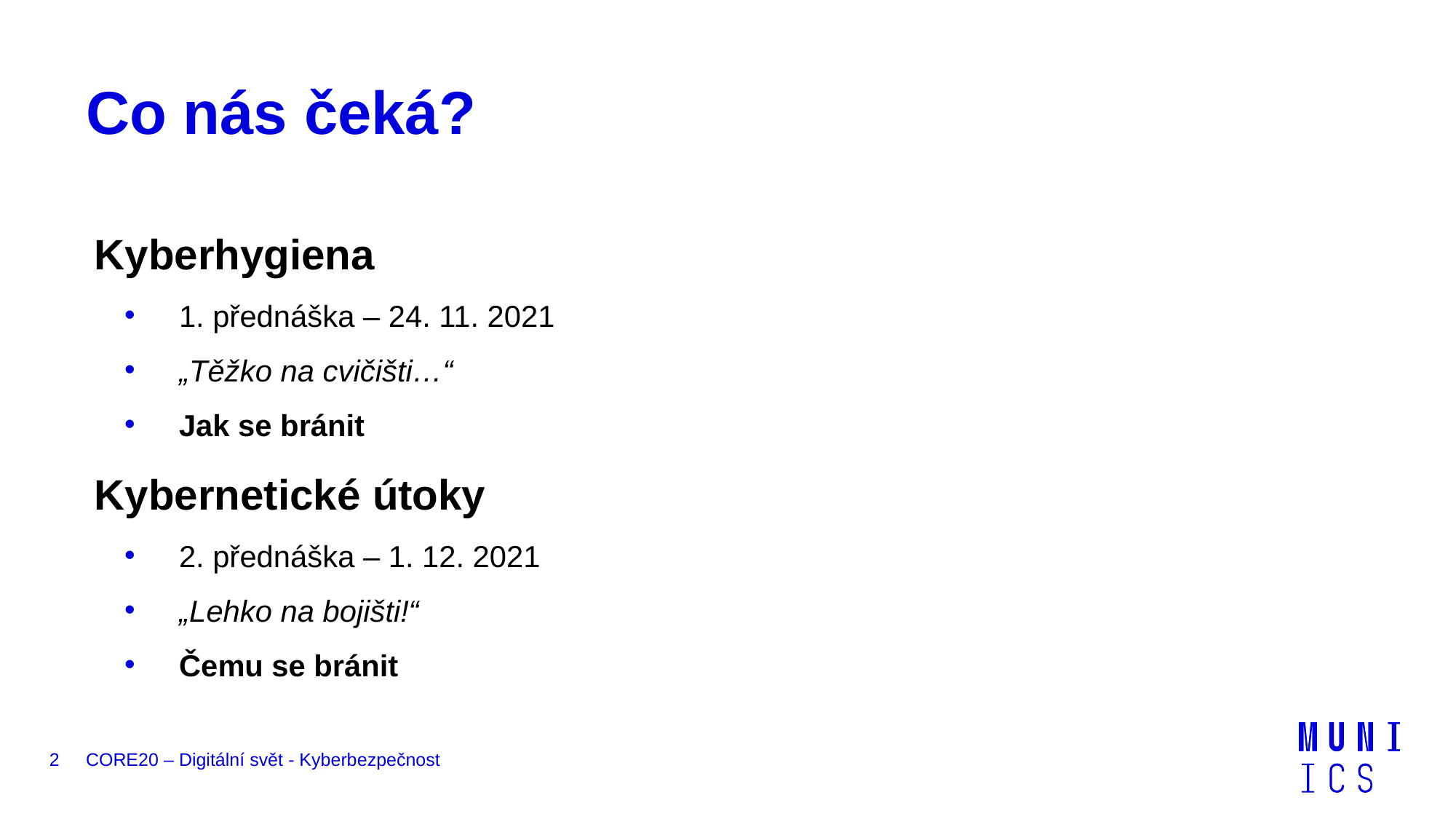

# Co nás čeká?
Kyberhygiena
1. přednáška – 24. 11. 2021
„Těžko na cvičišti…“
Jak se bránit
Kybernetické útoky
2. přednáška – 1. 12. 2021
„Lehko na bojišti!“
Čemu se bránit

2
CORE20 – Digitální svět - Kyberbezpečnost